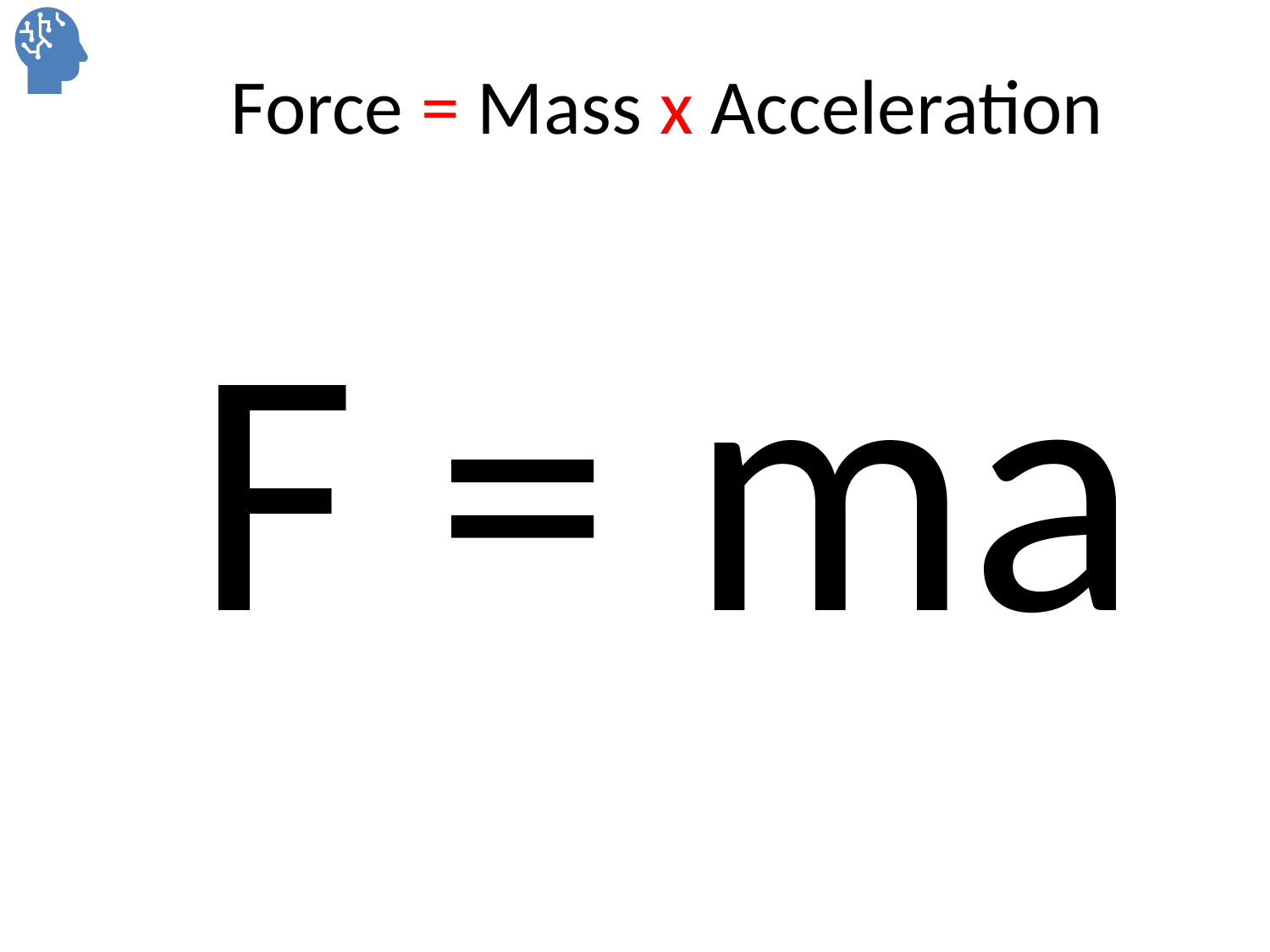

Force = Mass x Acceleration
F = ma